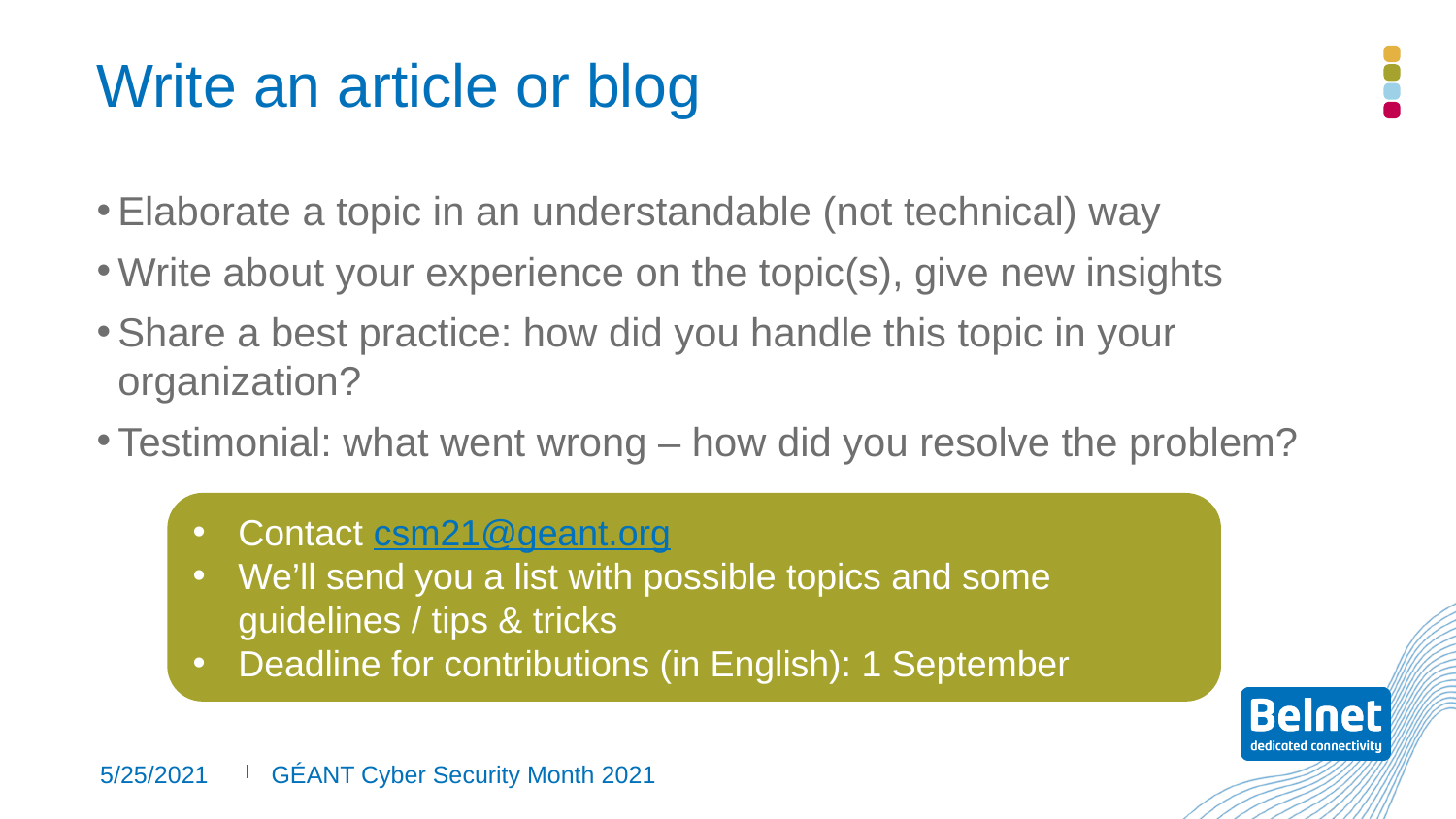

# Write an article or blog
Elaborate a topic in an understandable (not technical) way
Write about your experience on the topic(s), give new insights
Share a best practice: how did you handle this topic in your organization?
Testimonial: what went wrong – how did you resolve the problem?

Contact csm21@geant.org
We’ll send you a list with possible topics and some guidelines / tips & tricks
Deadline for contributions (in English): 1 September

5/25/2021
GÉANT Cyber Security Month 2021